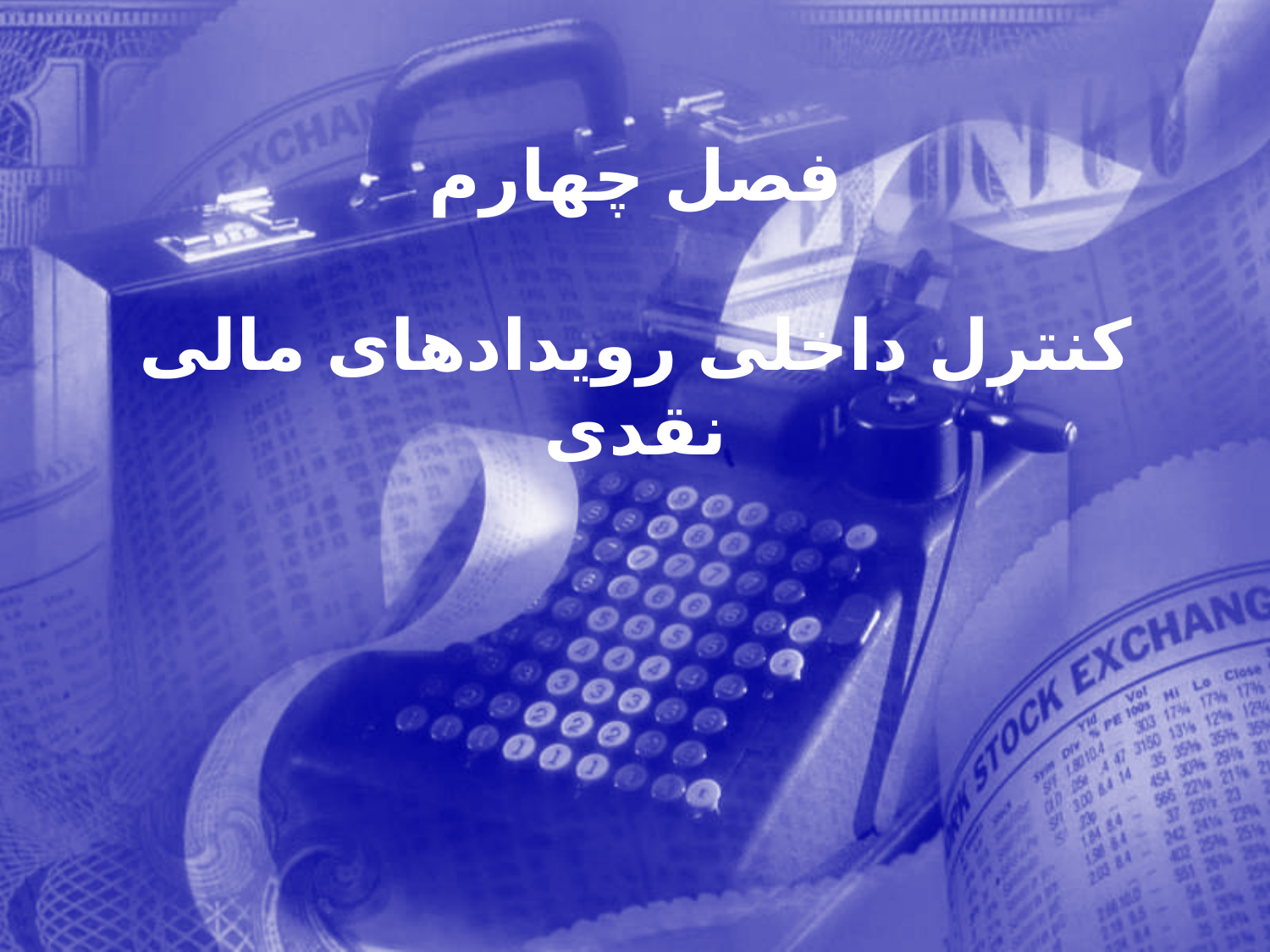

# فصل چهارم کنترل داخلی رویدادهای مالی نقدی
37